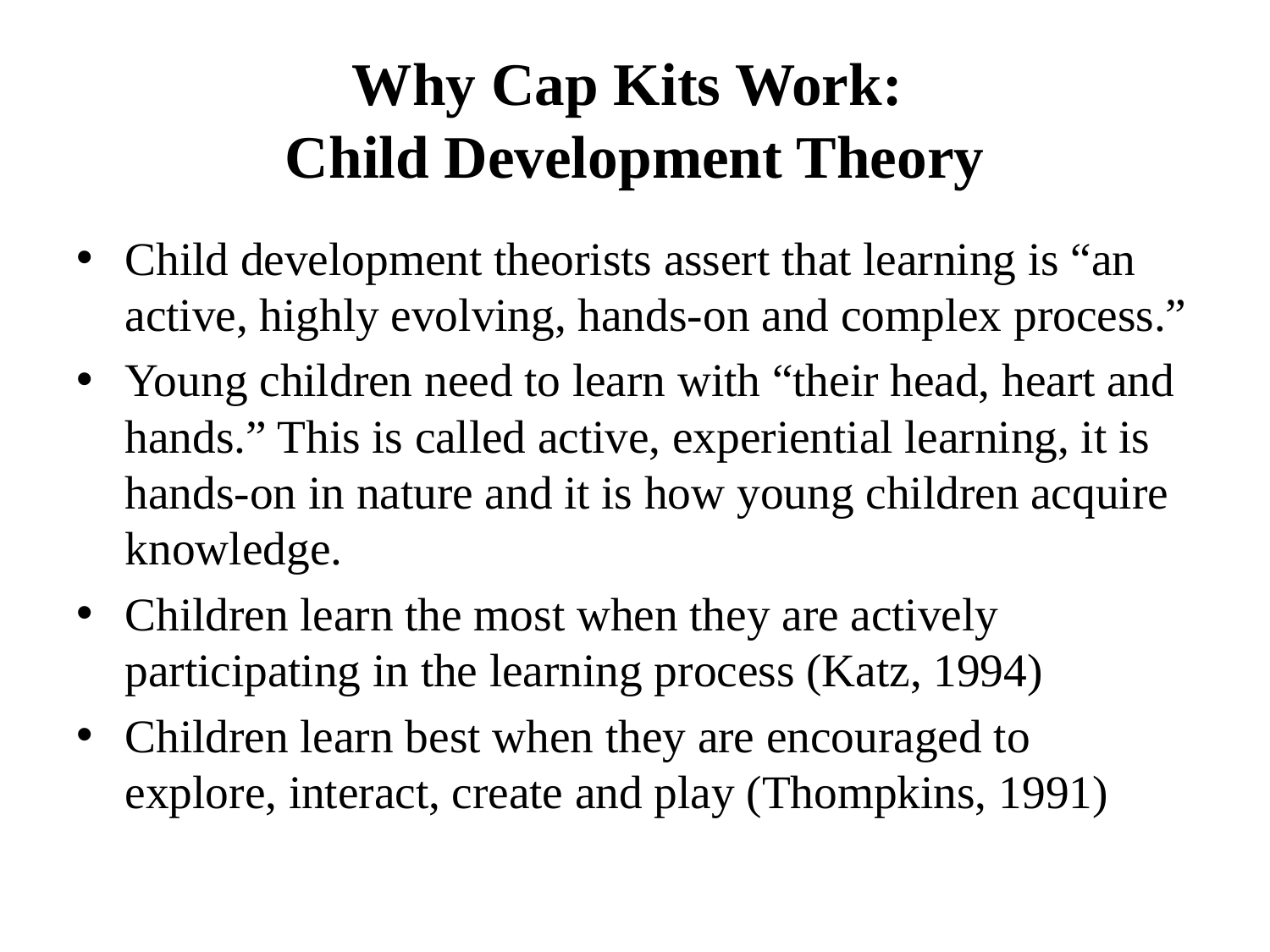

# Why Cap Kits Work: Child Development Theory
Child development theorists assert that learning is “an active, highly evolving, hands-on and complex process.”
Young children need to learn with “their head, heart and hands.” This is called active, experiential learning, it is hands-on in nature and it is how young children acquire knowledge.
Children learn the most when they are actively participating in the learning process (Katz, 1994)
Children learn best when they are encouraged to explore, interact, create and play (Thompkins, 1991)